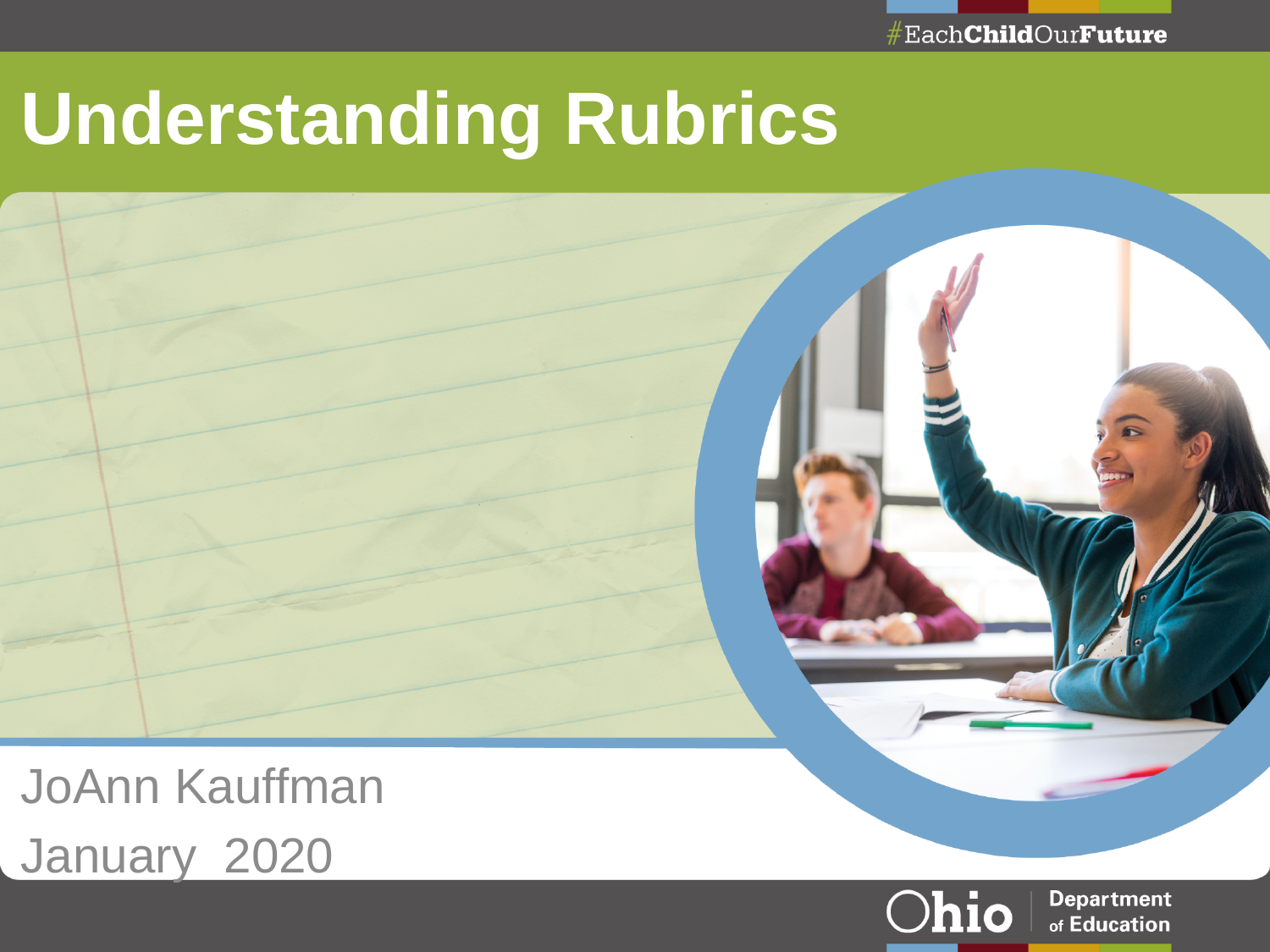

# Understanding Rubrics
JoAnn Kauffman
January  2020